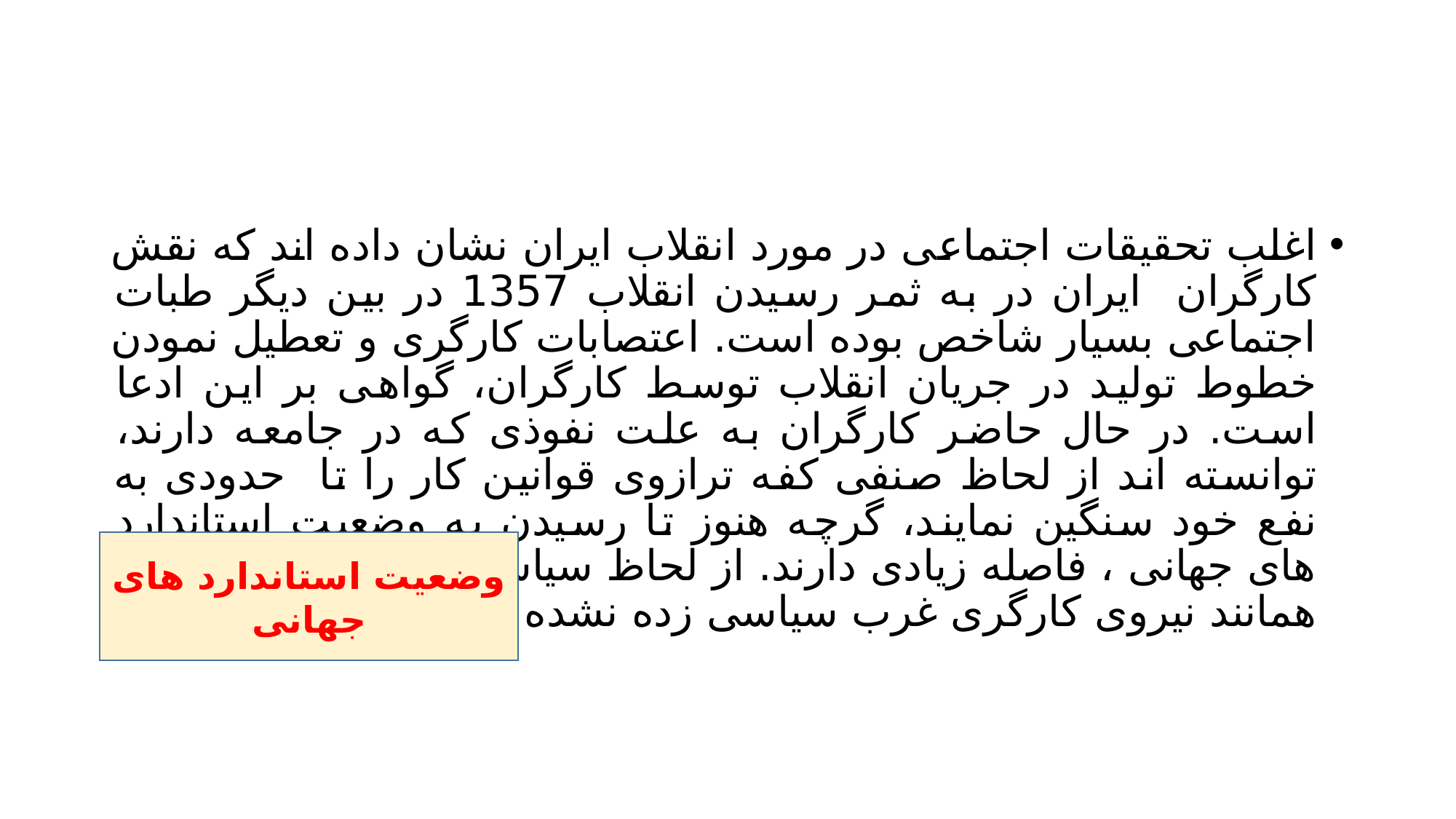

#
اغلب تحقیقات اجتماعی در مورد انقلاب ایران نشان داده اند که نقش کارگران  ایران در به ثمر رسیدن انقلاب 1357 در بین دیگر طبات اجتماعی بسیار شاخص بوده است. اعتصابات کارگری و تعطیل نمودن خطوط تولید در جریان انقلاب توسط کارگران، گواهی بر این ادعا است. در حال حاضر کارگران به علت نفوذی که در جامعه دارند، توانسته اند از لحاظ صنفی کفه ترازوی قوانین کار را تا  حدودی به نفع خود سنگین نمایند، گرچه هنوز تا رسیدن به وضعیت استاندارد های جهانی ، فاصله زیادی دارند. از لحاظ سیاسی، هنوز کارگران یران همانند نیروی کارگری غرب سیاسی زده نشده اند.
وضعیت استاندارد های جهانی